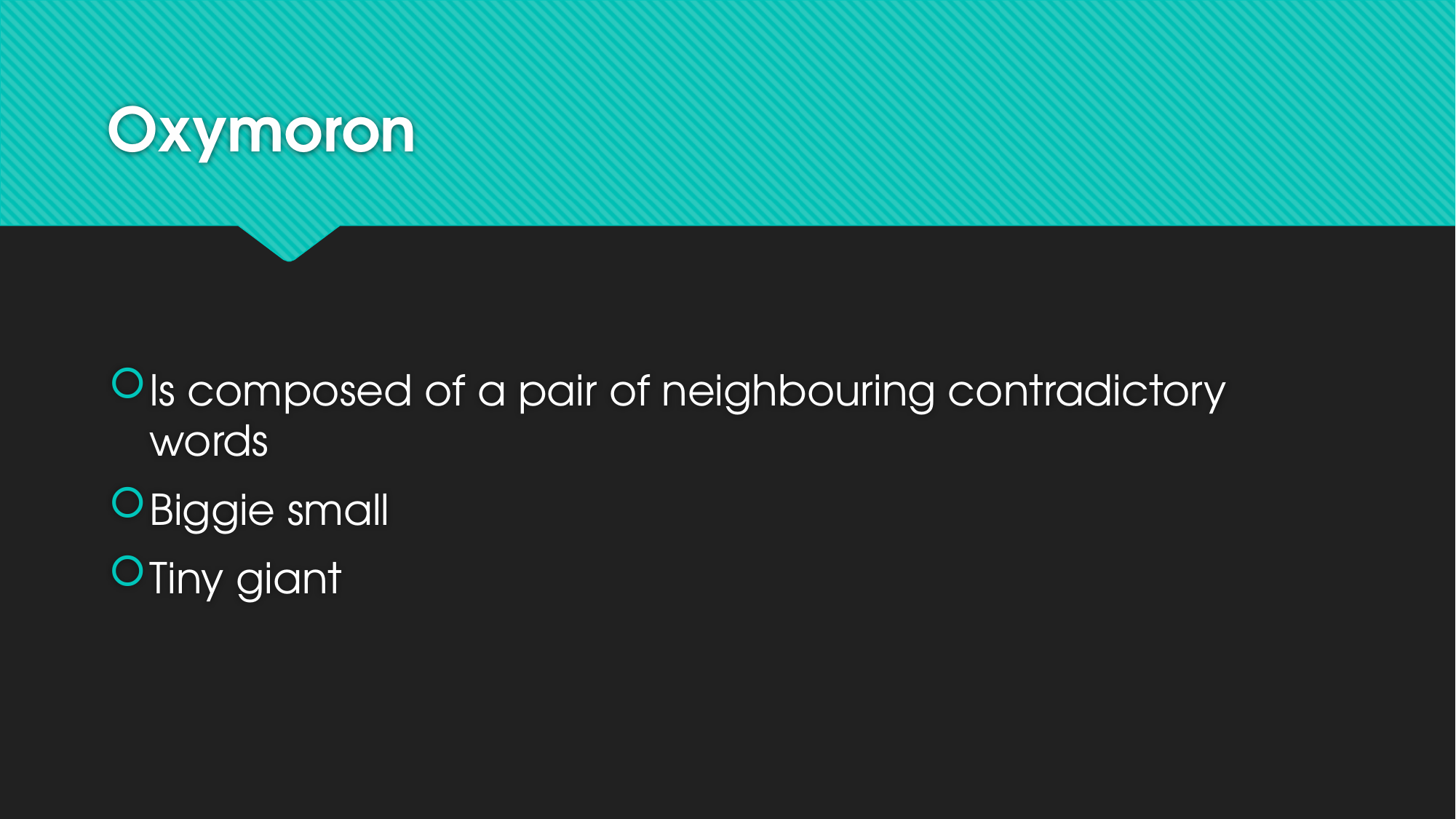

# Oxymoron
Is composed of a pair of neighbouring contradictory words
Biggie small
Tiny giant